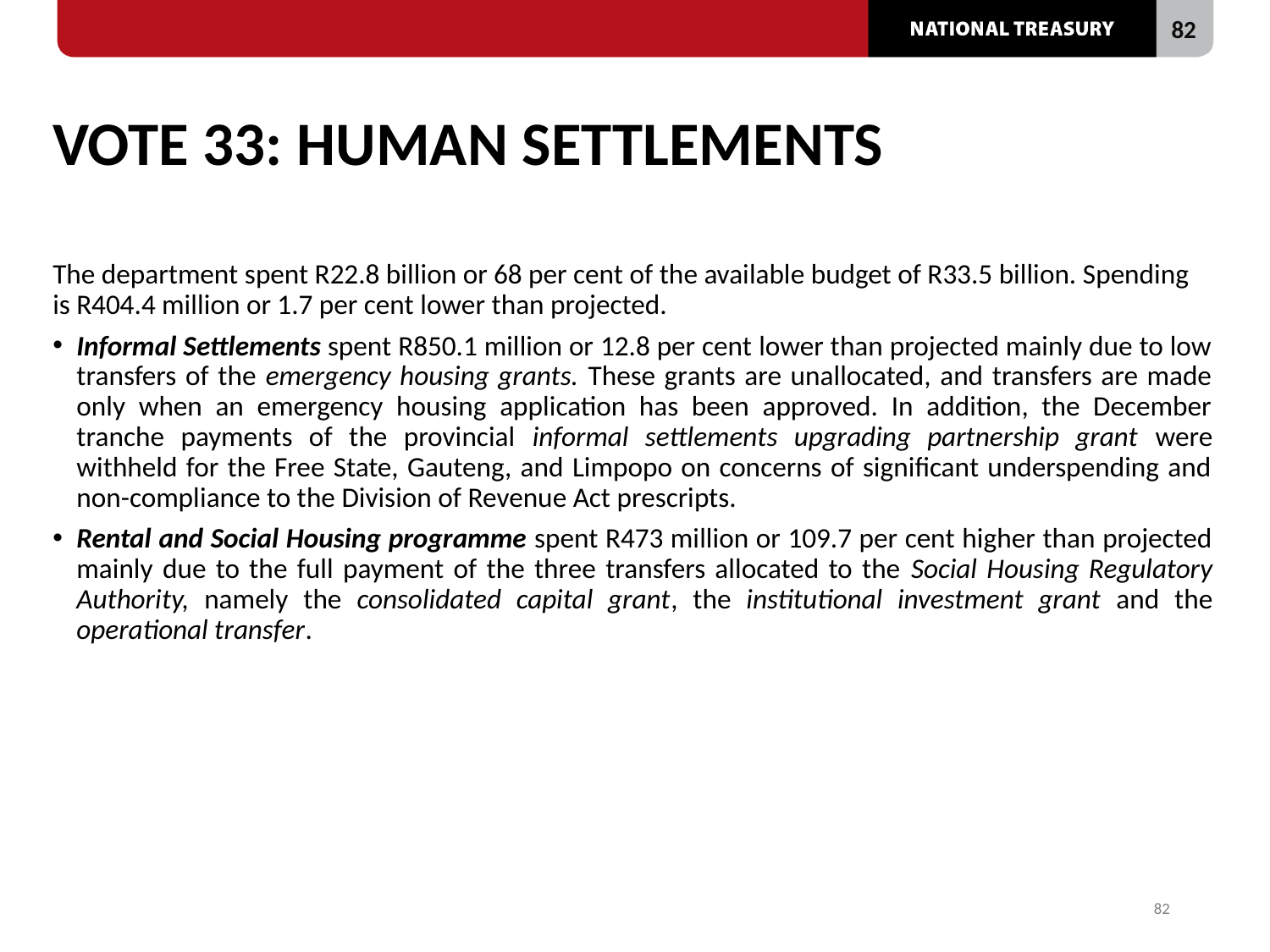

82
# VOTE 33: HUMAN SETTLEMENTS
The department spent R22.8 billion or 68 per cent of the available budget of R33.5 billion. Spending is R404.4 million or 1.7 per cent lower than projected.
Informal Settlements spent R850.1 million or 12.8 per cent lower than projected mainly due to low transfers of the emergency housing grants. These grants are unallocated, and transfers are made only when an emergency housing application has been approved. In addition, the December tranche payments of the provincial informal settlements upgrading partnership grant were withheld for the Free State, Gauteng, and Limpopo on concerns of significant underspending and non-compliance to the Division of Revenue Act prescripts.
Rental and Social Housing programme spent R473 million or 109.7 per cent higher than projected mainly due to the full payment of the three transfers allocated to the Social Housing Regulatory Authority, namely the consolidated capital grant, the institutional investment grant and the operational transfer.